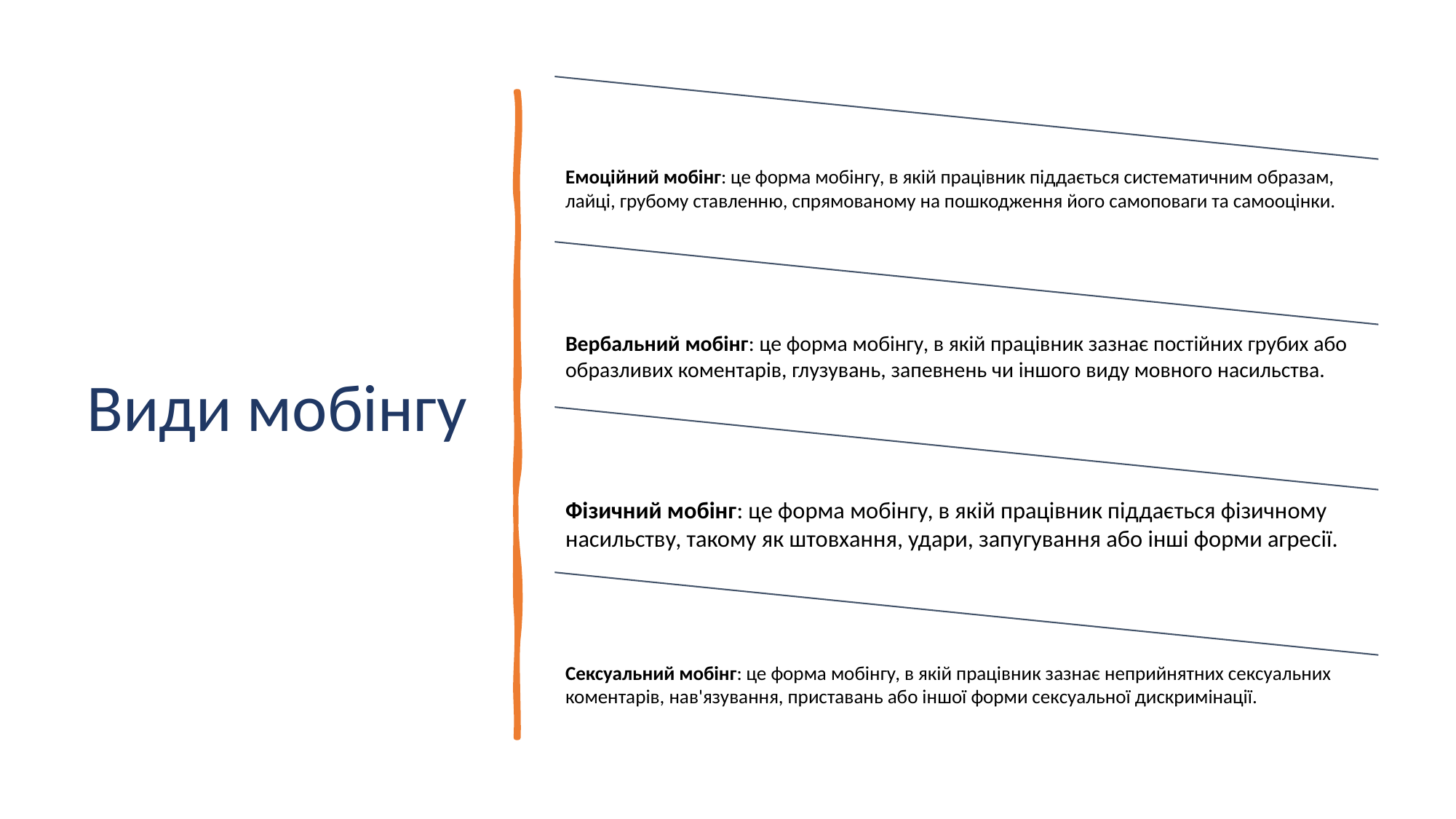

Емоційний мобінг: це форма мобінгу, в якій працівник піддається систематичним образам, лайці, грубому ставленню, спрямованому на пошкодження його самоповаги та самооцінки.
Вербальний мобінг: це форма мобінгу, в якій працівник зазнає постійних грубих або образливих коментарів, глузувань, запевнень чи іншого виду мовного насильства.
Фізичний мобінг: це форма мобінгу, в якій працівник піддається фізичному насильству, такому як штовхання, удари, запугування або інші форми агресії.
Сексуальний мобінг: це форма мобінгу, в якій працівник зазнає неприйнятних сексуальних коментарів, нав'язування, приставань або іншої форми сексуальної дискримінації.
# Види мобінгу